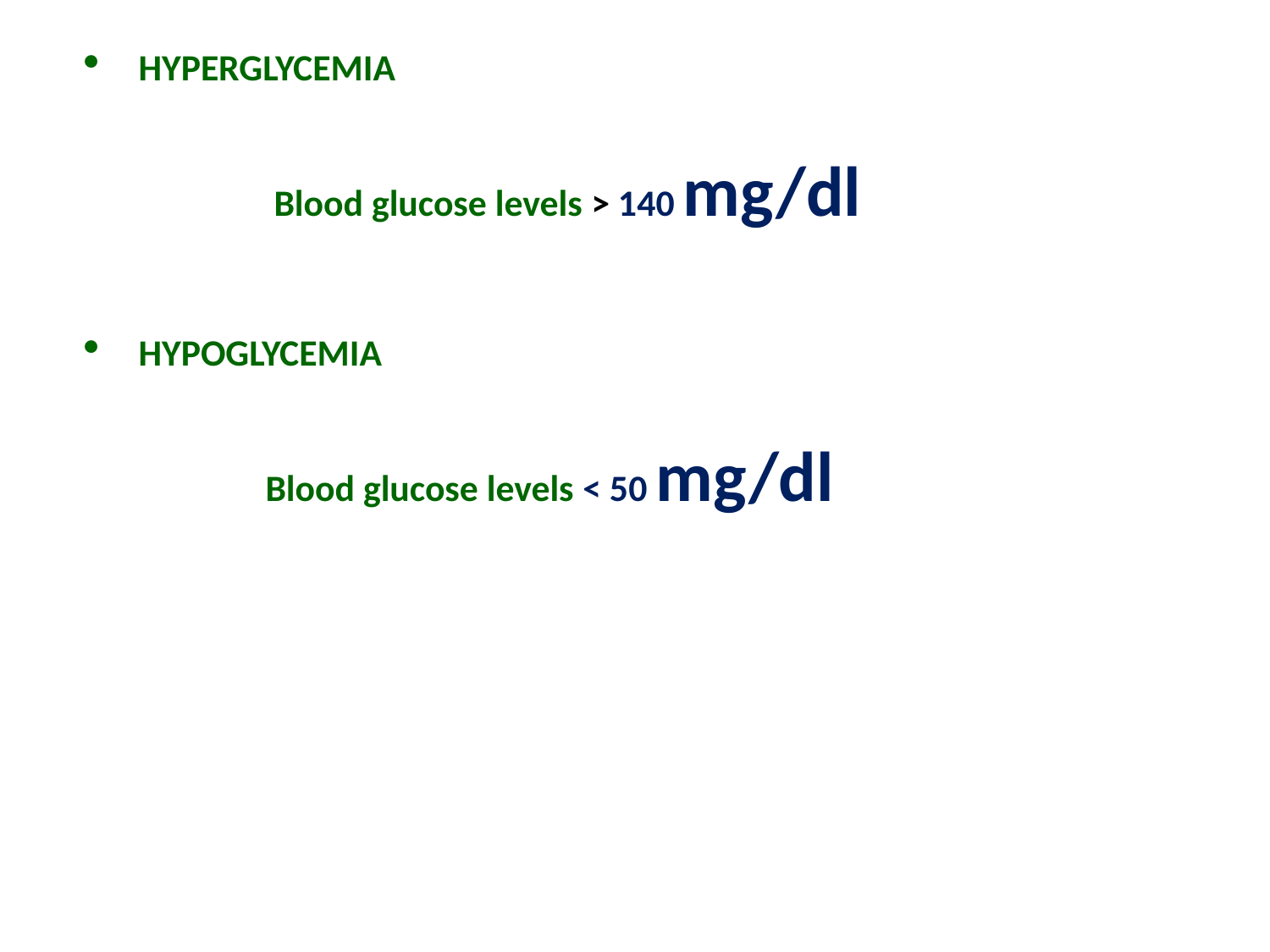

HYPERGLYCEMIA

		 Blood glucose levels > 140 mg/dl

HYPOGLYCEMIA

		Blood glucose levels < 50 mg/dl